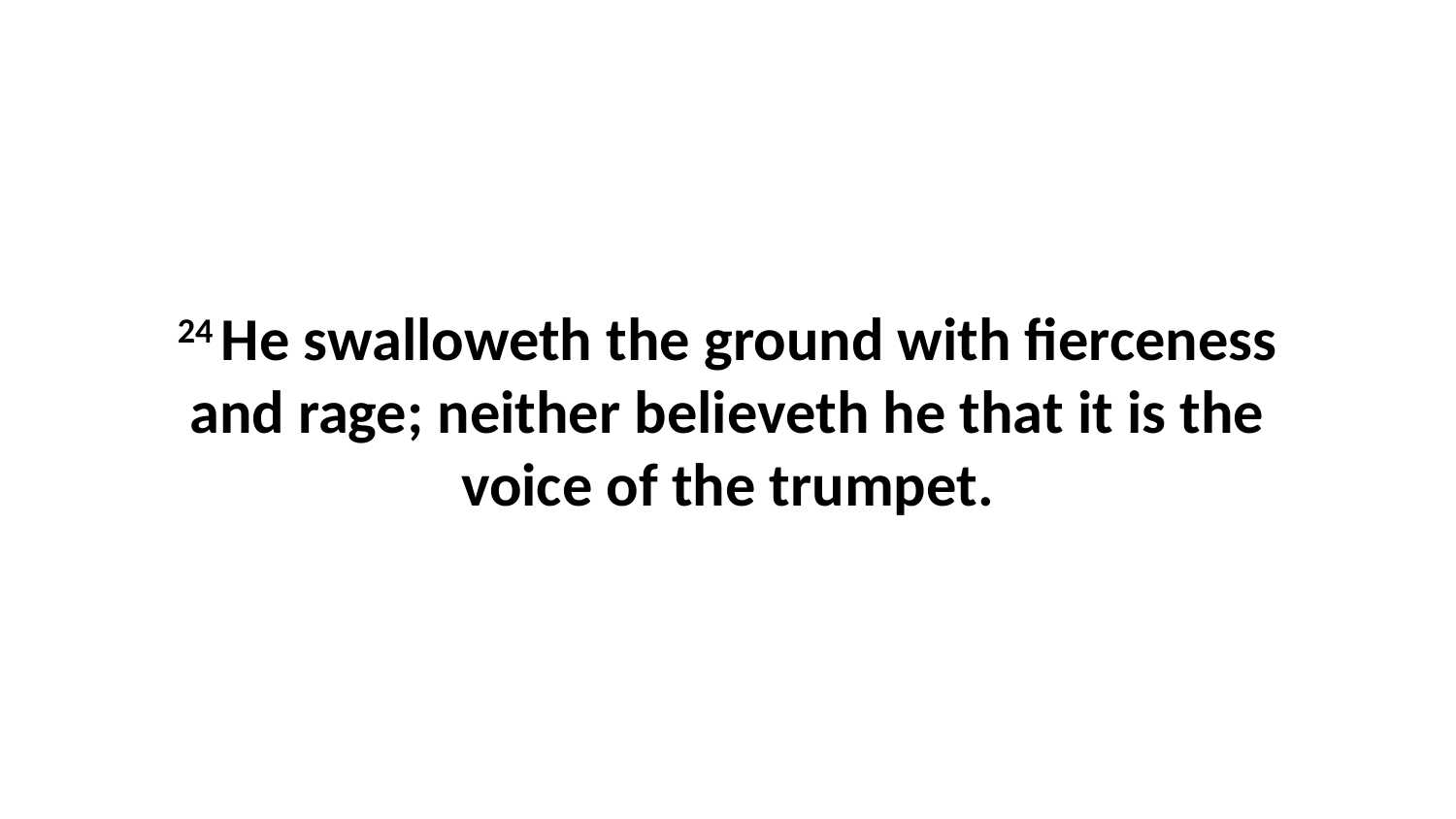

24 He swalloweth the ground with fierceness and rage; neither believeth he that it is the voice of the trumpet.